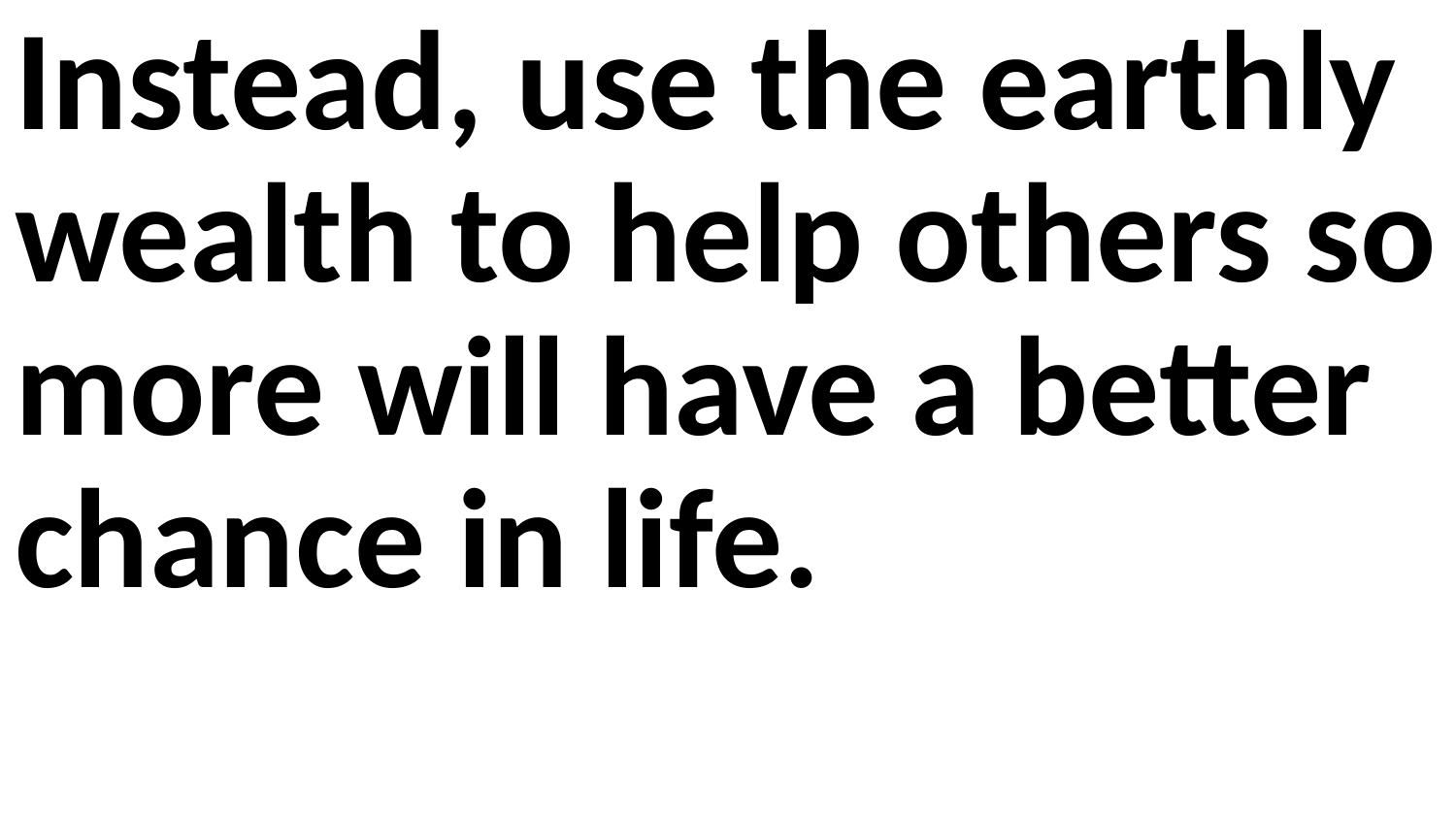

Instead, use the earthly wealth to help others so more will have a better chance in life.